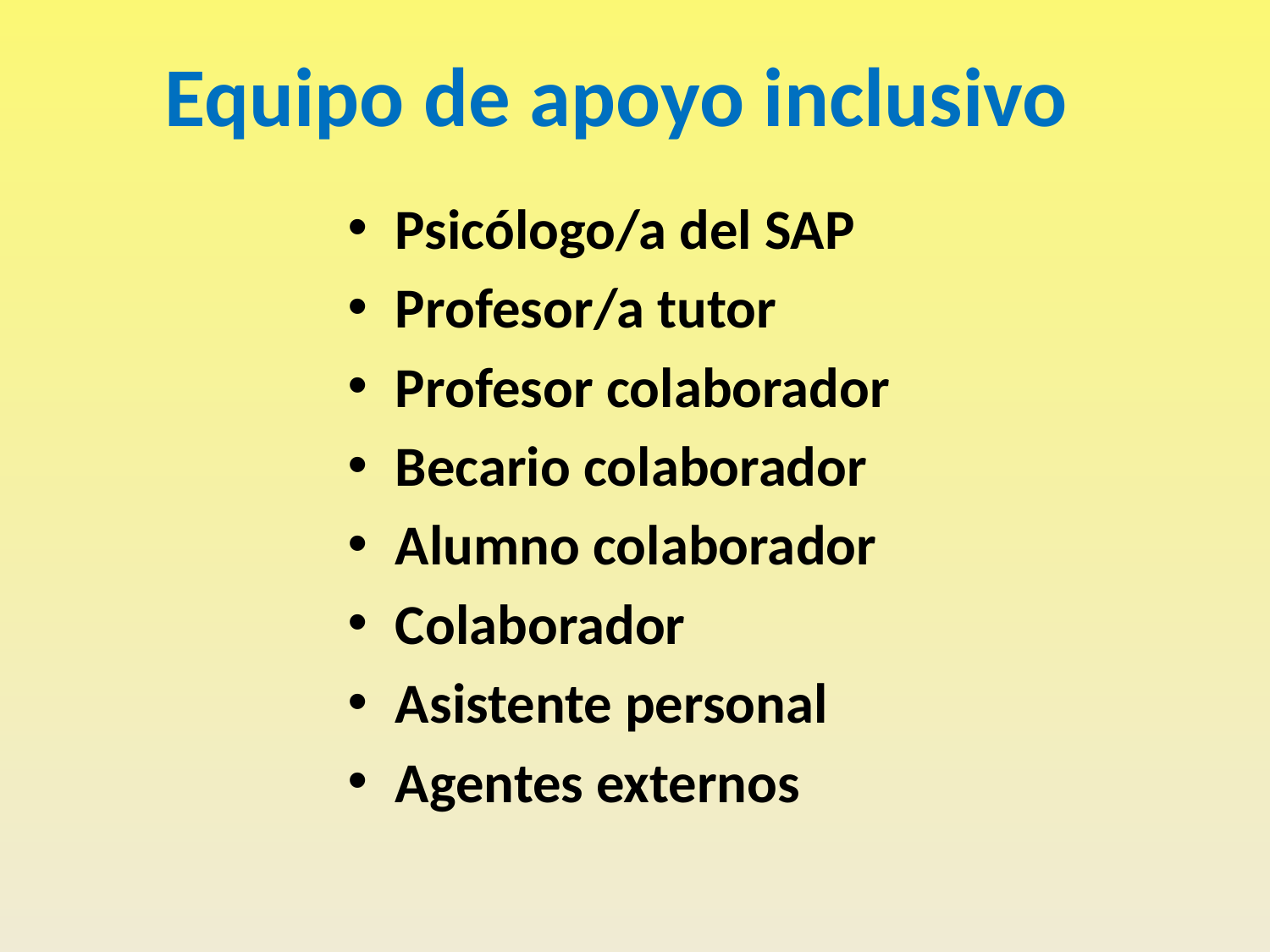

# Equipo de apoyo inclusivo
Psicólogo/a del SAP
Profesor/a tutor
Profesor colaborador
Becario colaborador
Alumno colaborador
Colaborador
Asistente personal
Agentes externos